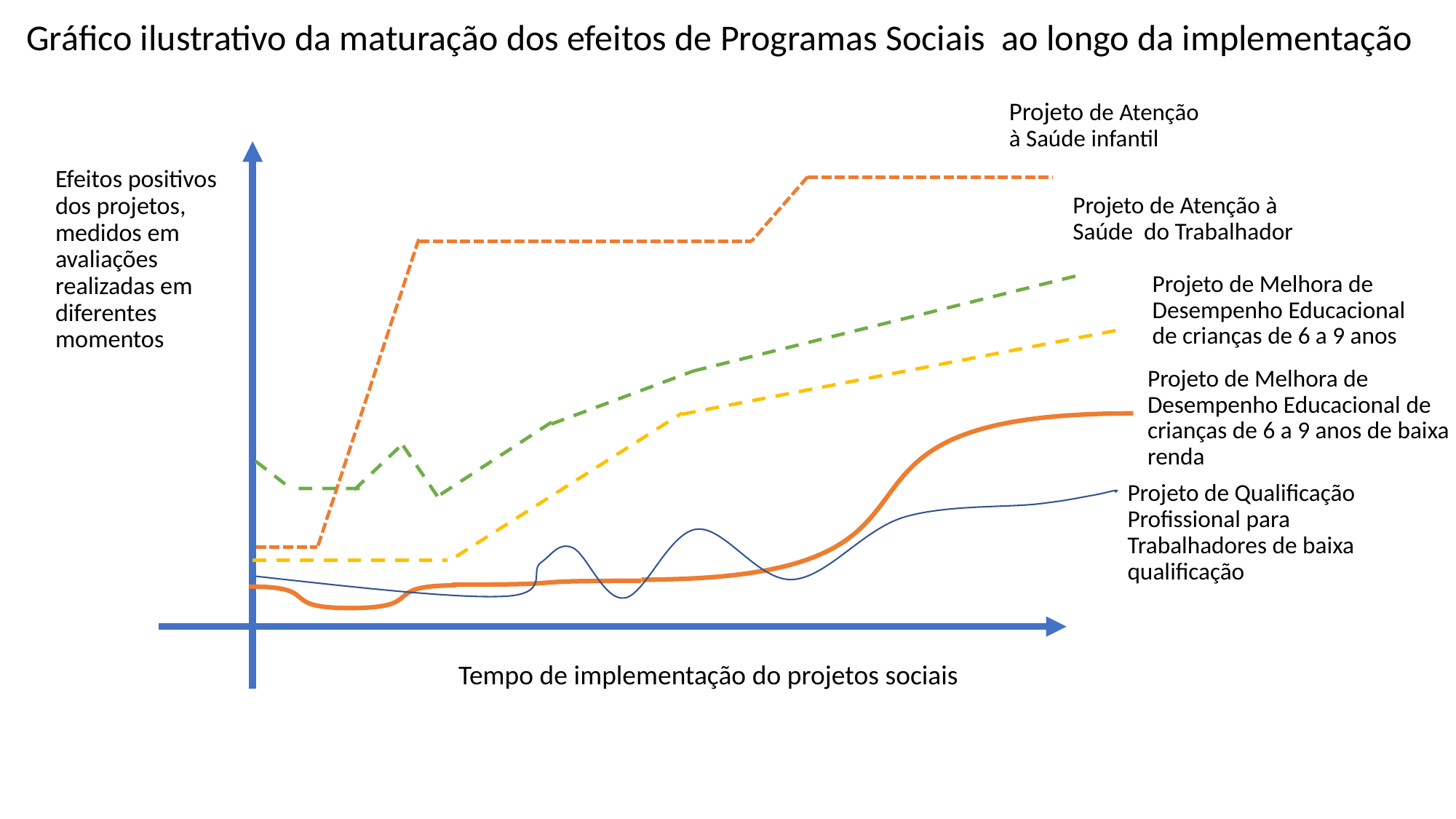

# Gráfico ilustrativo da maturação dos efeitos de Programas Sociais  ao longo da implementação
Projeto de Atenção à Saúde infantil
Efeitos positivos dos projetos, medidos em avaliações realizadas em diferentes momentos
Projeto de Atenção à Saúde  do Trabalhador
Projeto de Melhora de Desempenho Educacional de crianças de 6 a 9 anos
Projeto de Melhora de Desempenho Educacional de crianças de 6 a 9 anos de baixa renda
Projeto de Qualificação Profissional para Trabalhadores de baixa qualificação

Tempo de implementação do projetos sociais